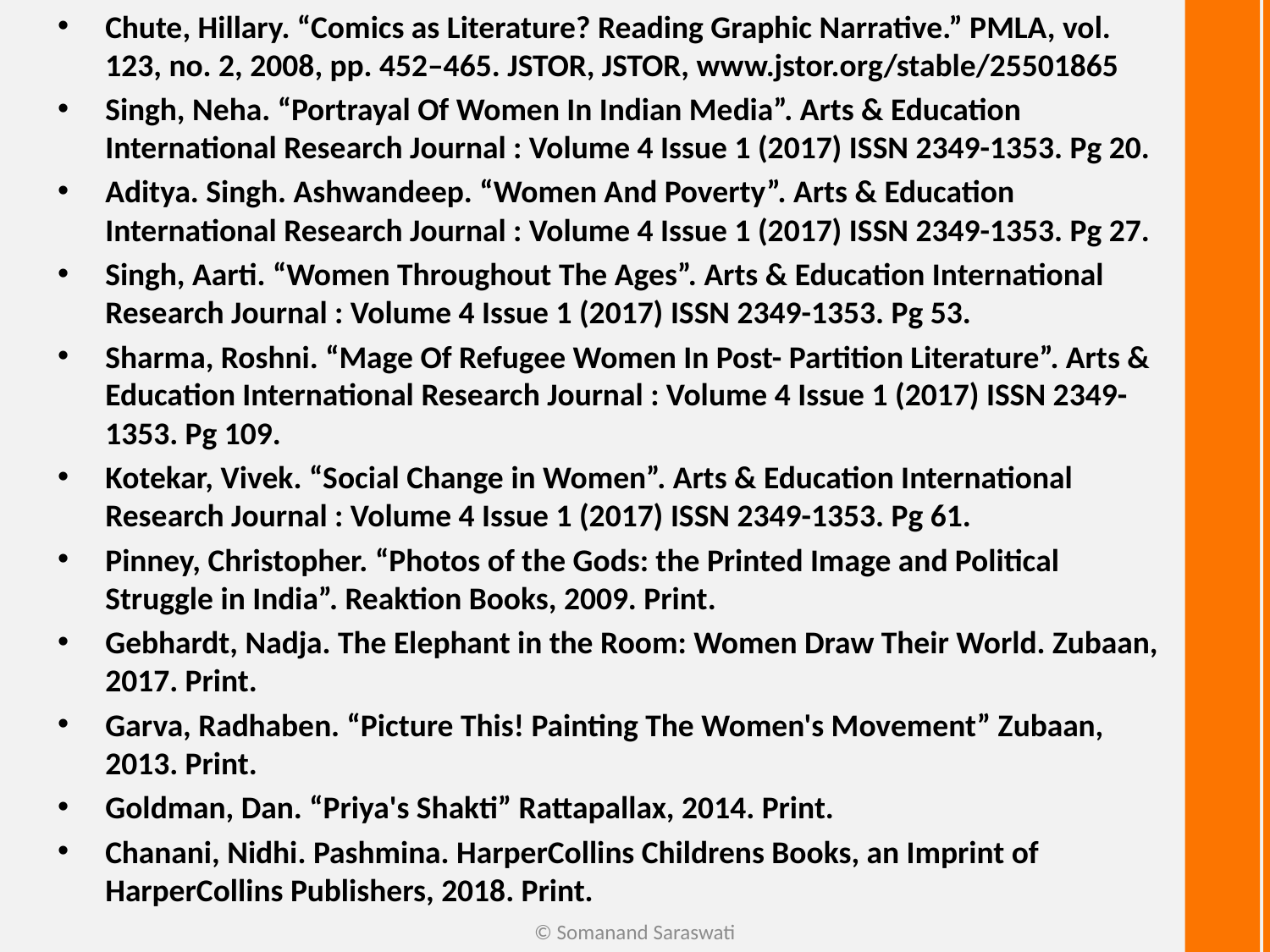

Chute, Hillary. “Comics as Literature? Reading Graphic Narrative.” PMLA, vol. 123, no. 2, 2008, pp. 452–465. JSTOR, JSTOR, www.jstor.org/stable/25501865
Singh, Neha. “Portrayal Of Women In Indian Media”. Arts & Education International Research Journal : Volume 4 Issue 1 (2017) ISSN 2349-1353. Pg 20.
Aditya. Singh. Ashwandeep. “Women And Poverty”. Arts & Education International Research Journal : Volume 4 Issue 1 (2017) ISSN 2349-1353. Pg 27.
Singh, Aarti. “Women Throughout The Ages”. Arts & Education International Research Journal : Volume 4 Issue 1 (2017) ISSN 2349-1353. Pg 53.
Sharma, Roshni. “Mage Of Refugee Women In Post- Partition Literature”. Arts & Education International Research Journal : Volume 4 Issue 1 (2017) ISSN 2349-1353. Pg 109.
Kotekar, Vivek. “Social Change in Women”. Arts & Education International Research Journal : Volume 4 Issue 1 (2017) ISSN 2349-1353. Pg 61.
Pinney, Christopher. “Photos of the Gods: the Printed Image and Political Struggle in India”. Reaktion Books, 2009. Print.
Gebhardt, Nadja. The Elephant in the Room: Women Draw Their World. Zubaan, 2017. Print.
Garva, Radhaben. “Picture This! Painting The Women's Movement” Zubaan, 2013. Print.
Goldman, Dan. “Priya's Shakti” Rattapallax, 2014. Print.
Chanani, Nidhi. Pashmina. HarperCollins Childrens Books, an Imprint of HarperCollins Publishers, 2018. Print.

© Somanand Saraswati